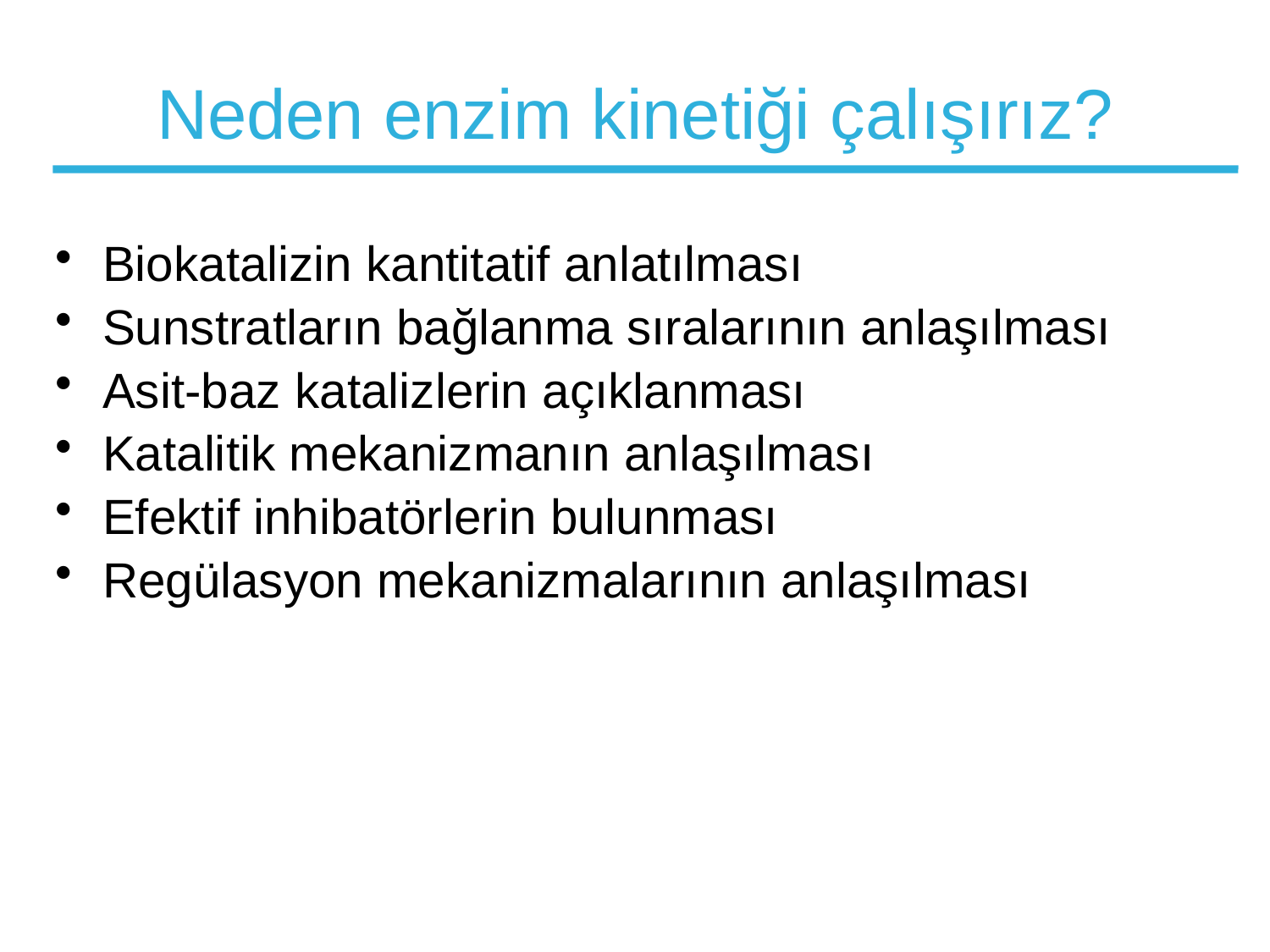

# Neden enzim kinetiği çalışırız?

Biokatalizin kantitatif anlatılması
Sunstratların bağlanma sıralarının anlaşılması
Asit-baz katalizlerin açıklanması
Katalitik mekanizmanın anlaşılması
Efektif inhibatörlerin bulunması
Regülasyon mekanizmalarının anlaşılması